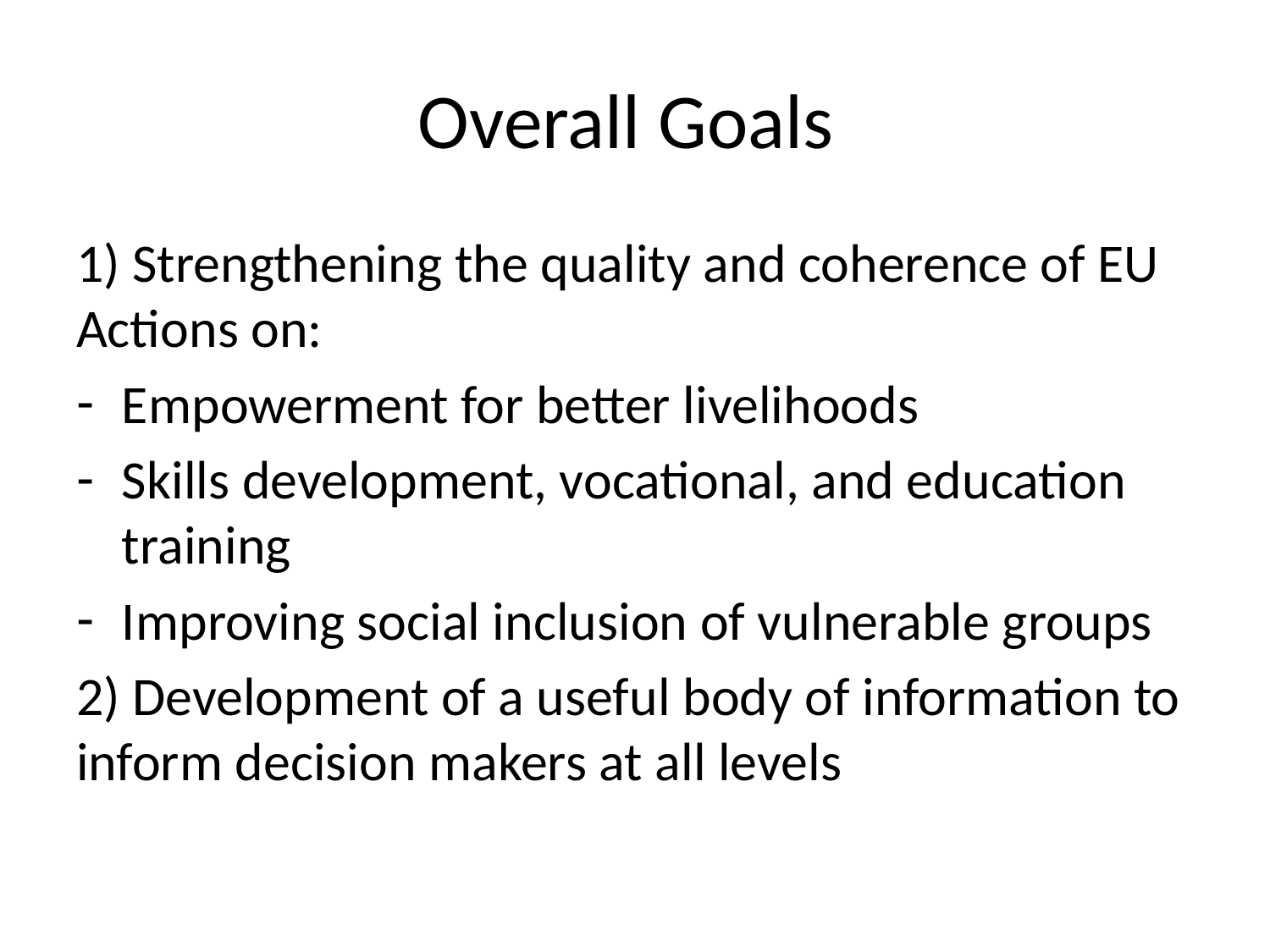

# Overall Goals
1) Strengthening the quality and coherence of EU Actions on:
Empowerment for better livelihoods
Skills development, vocational, and education training
Improving social inclusion of vulnerable groups
2) Development of a useful body of information to inform decision makers at all levels